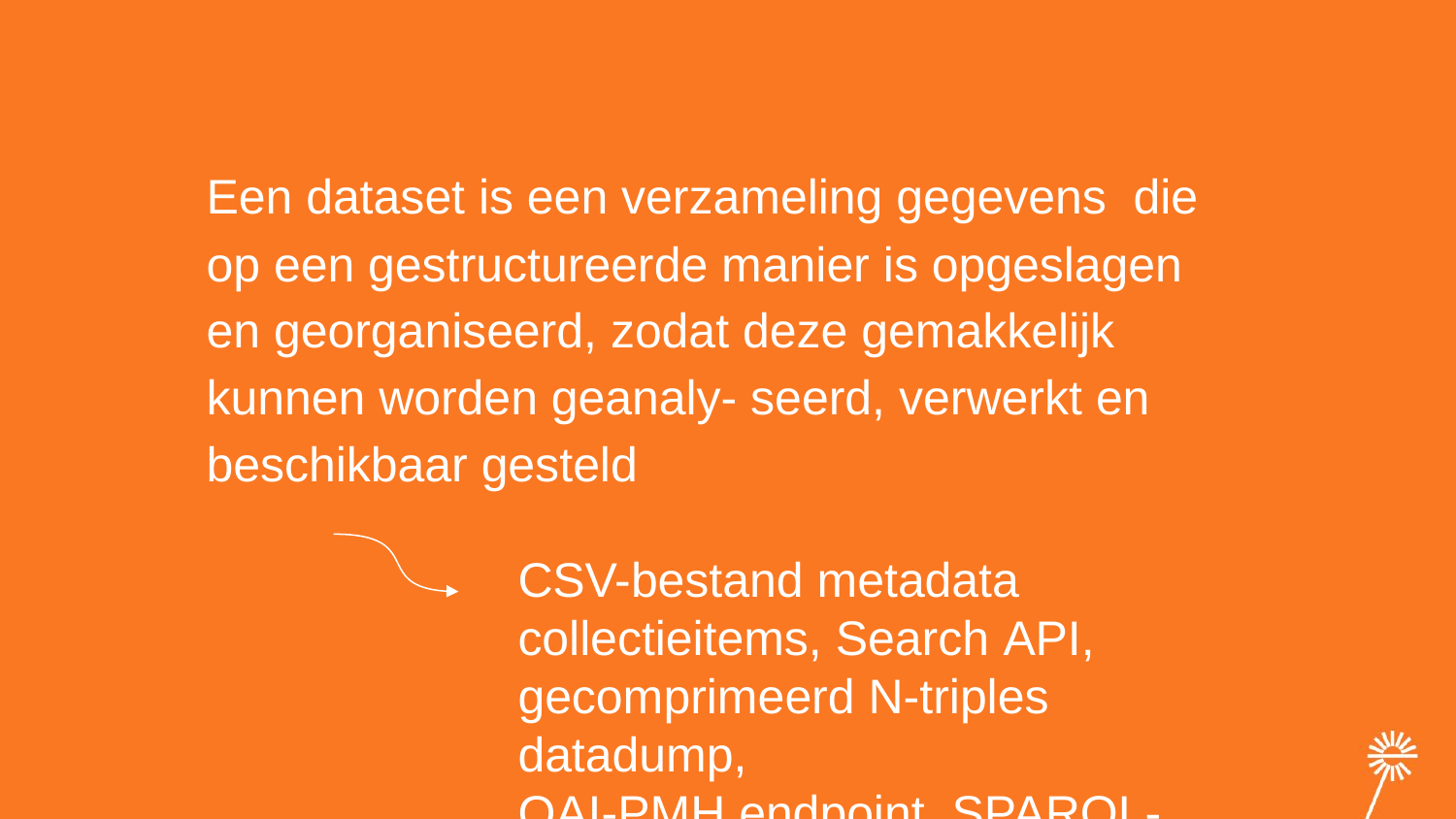

# Een dataset is een verzameling gegevens  die op een gestructureerde manier is opgeslagen en georganiseerd, zodat deze gemakkelijk kunnen worden geanaly- seerd, verwerkt en beschikbaar gesteld
CSV-bestand metadata collectieitems, Search API, gecomprimeerd N-triples datadump,
OAI-PMH endpoint, SPARQL-endpoint …